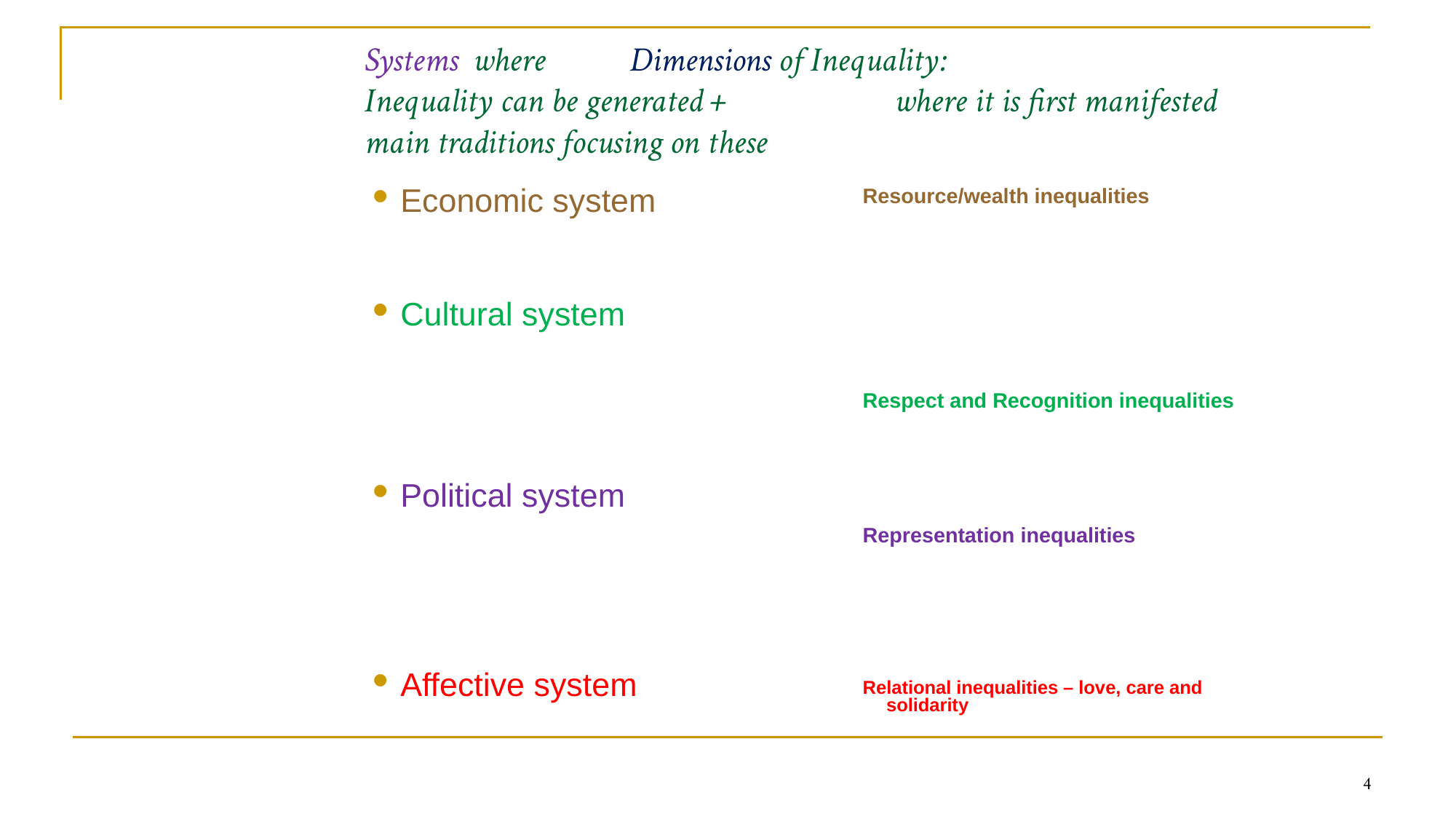

# Systems  where				Dimensions of Inequality: Inequality can be generated +		where it is first manifested main traditions focusing on these
Economic system

Cultural system

Political system

Affective system

Resource/wealth inequalities

Respect and Recognition inequalities

Representation inequalities

Relational inequalities – love, care and solidarity
4